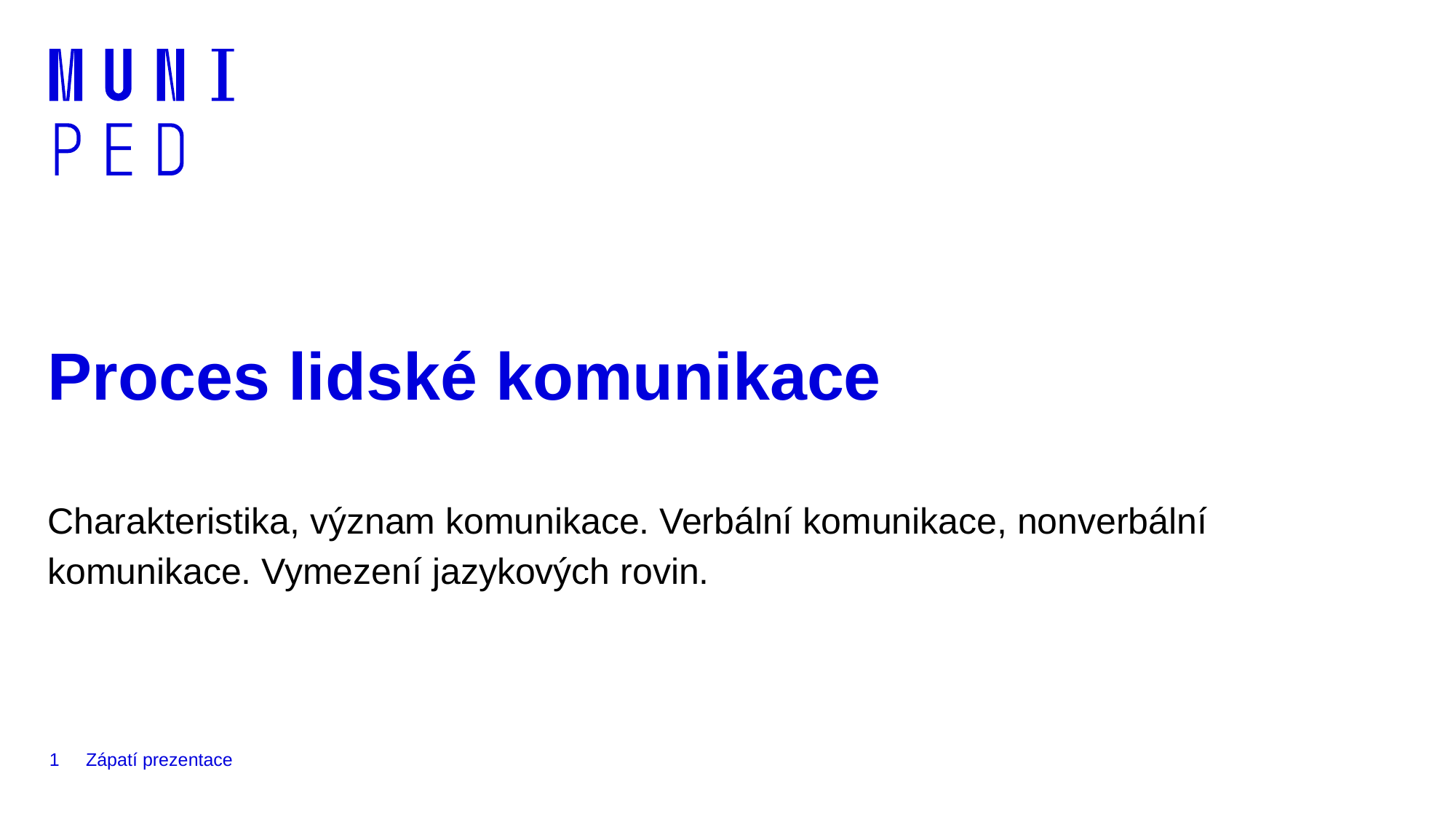

# Proces lidské komunikace
Charakteristika, význam komunikace. Verbální komunikace, nonverbální komunikace. Vymezení jazykových rovin.
1
Zápatí prezentace